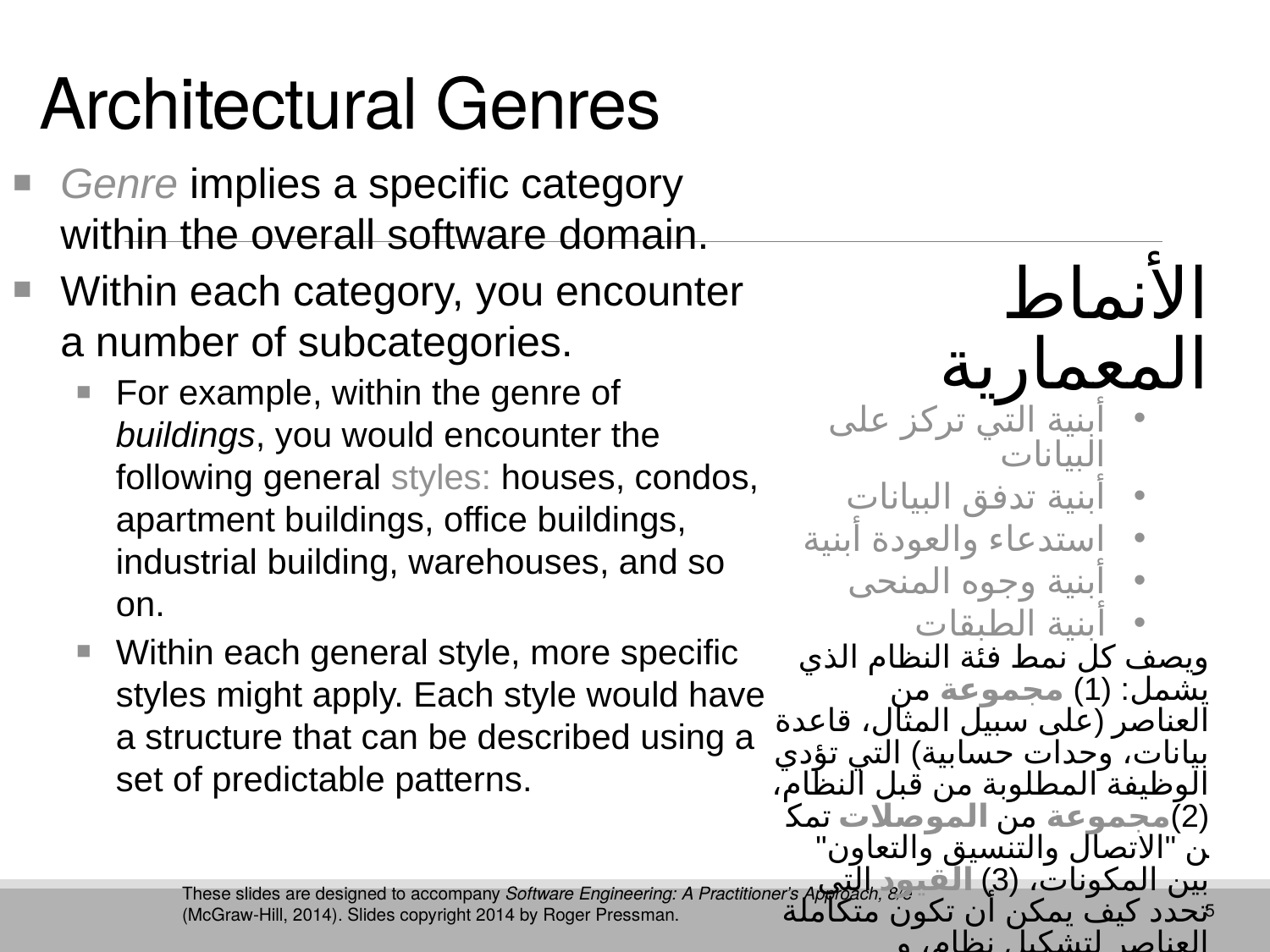

# Architectural Genres
Genre implies a specific category within the overall software domain.
Within each category, you encounter a number of subcategories.
For example, within the genre of buildings, you would encounter the following general styles: houses, condos, apartment buildings, office buildings, industrial building, warehouses, and so on.
Within each general style, more specific styles might apply. Each style would have a structure that can be described using a set of predictable patterns.
الأنماط المعمارية
أبنية التي تركز على البيانات
أبنية تدفق البيانات
استدعاء والعودة أبنية
أبنية وجوه المنحى
أبنية الطبقات
ويصف كل نمط فئة النظام الذي يشمل: (1) مجموعة من العناصر (على سبيل المثال، قاعدة بيانات، وحدات حسابية) التي تؤدي الوظيفة المطلوبة من قبل النظام، (2)مجموعة من الموصلات تمكن "الاتصال والتنسيق والتعاون" بين المكونات، (3) القيود التي تحدد كيف يمكن أن تكون متكاملة العناصر لتشكيل نظام، و (4) نماذج الدلالات التي تمكن مصمم لفهم الخصائص العامة للنظام من خلال تحليل معروف خصائص مكوناته.
These slides are designed to accompany Software Engineering: A Practitioner’s Approach, 8/e (McGraw-Hill, 2014). Slides copyright 2014 by Roger Pressman.
5